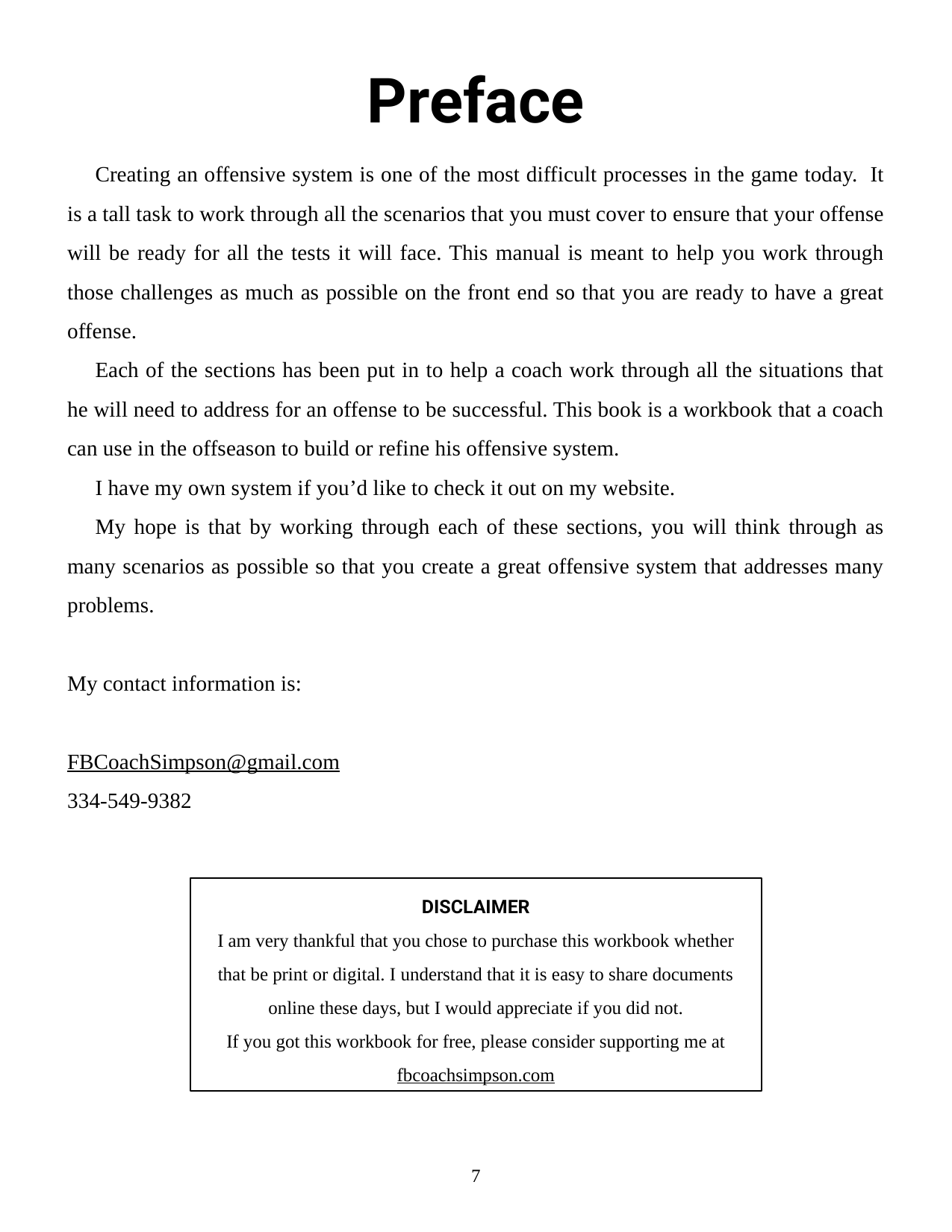

Preface

Creating an offensive system is one of the most difficult processes in the game today.  It is a tall task to work through all the scenarios that you must cover to ensure that your offense will be ready for all the tests it will face. This manual is meant to help you work through those challenges as much as possible on the front end so that you are ready to have a great offense.
Each of the sections has been put in to help a coach work through all the situations that he will need to address for an offense to be successful. This book is a workbook that a coach can use in the offseason to build or refine his offensive system.
I have my own system if you’d like to check it out on my website.
My hope is that by working through each of these sections, you will think through as many scenarios as possible so that you create a great offensive system that addresses many problems.

My contact information is:
FBCoachSimpson@gmail.com
334-549-9382
​
DISCLAIMER
I am very thankful that you chose to purchase this workbook whether that be print or digital. I understand that it is easy to share documents online these days, but I would appreciate if you did not.
If you got this workbook for free, please consider supporting me at
fbcoachsimpson.com
7